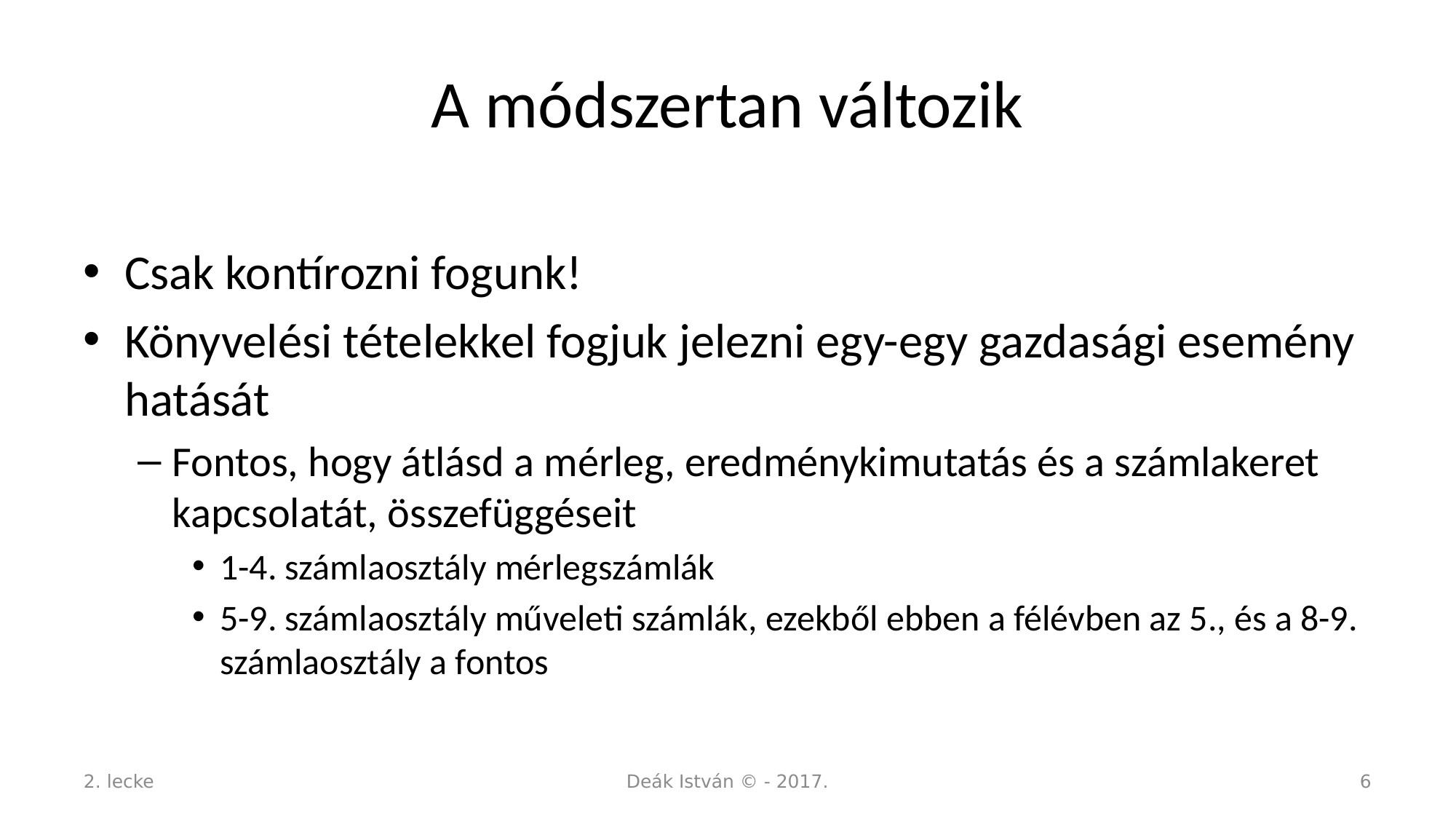

# A módszertan változik
Csak kontírozni fogunk!
Könyvelési tételekkel fogjuk jelezni egy-egy gazdasági esemény hatását
Fontos, hogy átlásd a mérleg, eredménykimutatás és a számlakeret kapcsolatát, összefüggéseit
1-4. számlaosztály mérlegszámlák
5-9. számlaosztály műveleti számlák, ezekből ebben a félévben az 5., és a 8-9. számlaosztály a fontos
2. lecke
Deák István © - 2017.
6